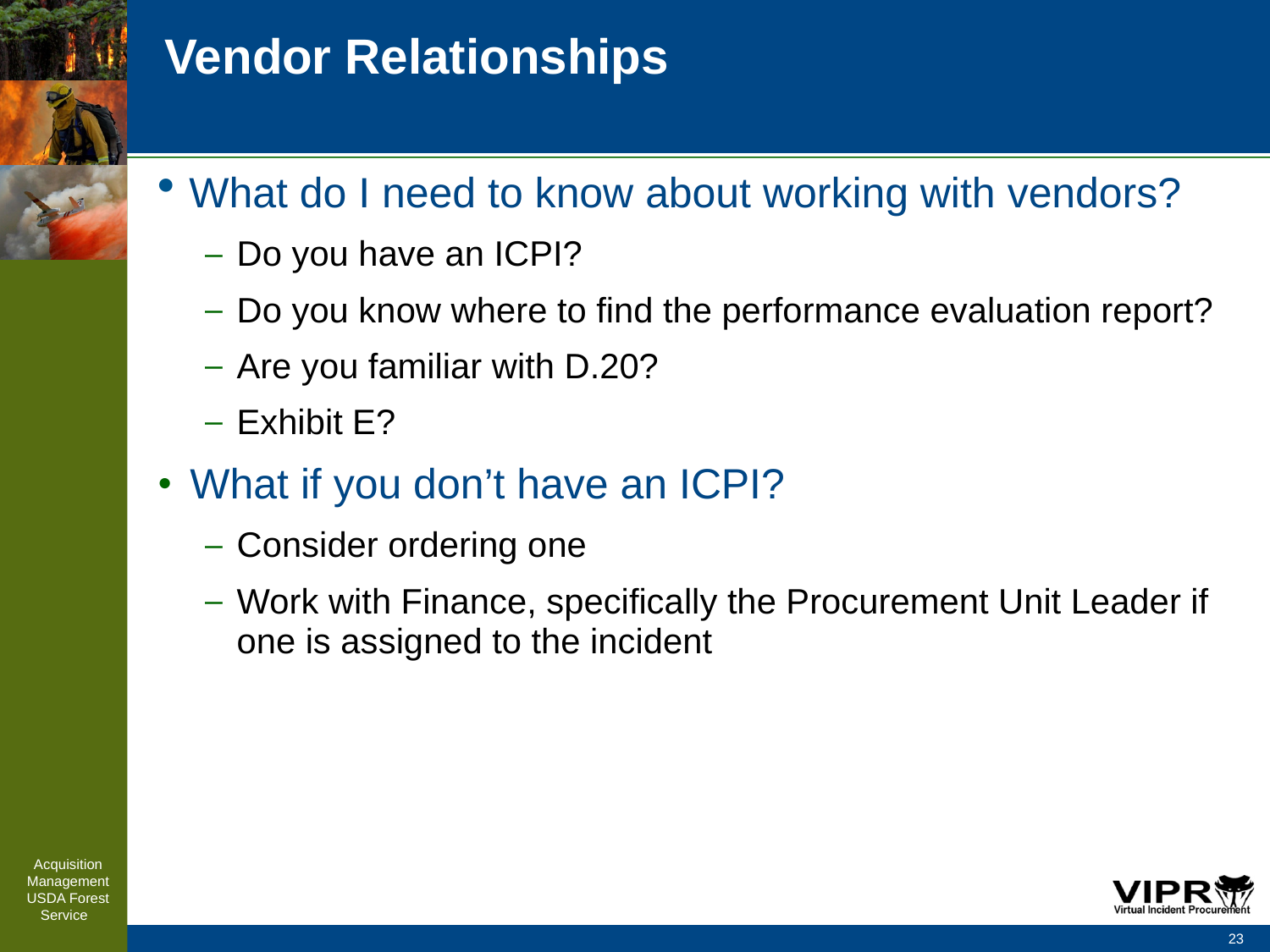

# Vendor Relationships
What do I need to know about working with vendors?
Do you have an ICPI?
Do you know where to find the performance evaluation report?
Are you familiar with D.20?
Exhibit E?
What if you don’t have an ICPI?
Consider ordering one
Work with Finance, specifically the Procurement Unit Leader if one is assigned to the incident

Acquisition Management
USDA Forest Service
23